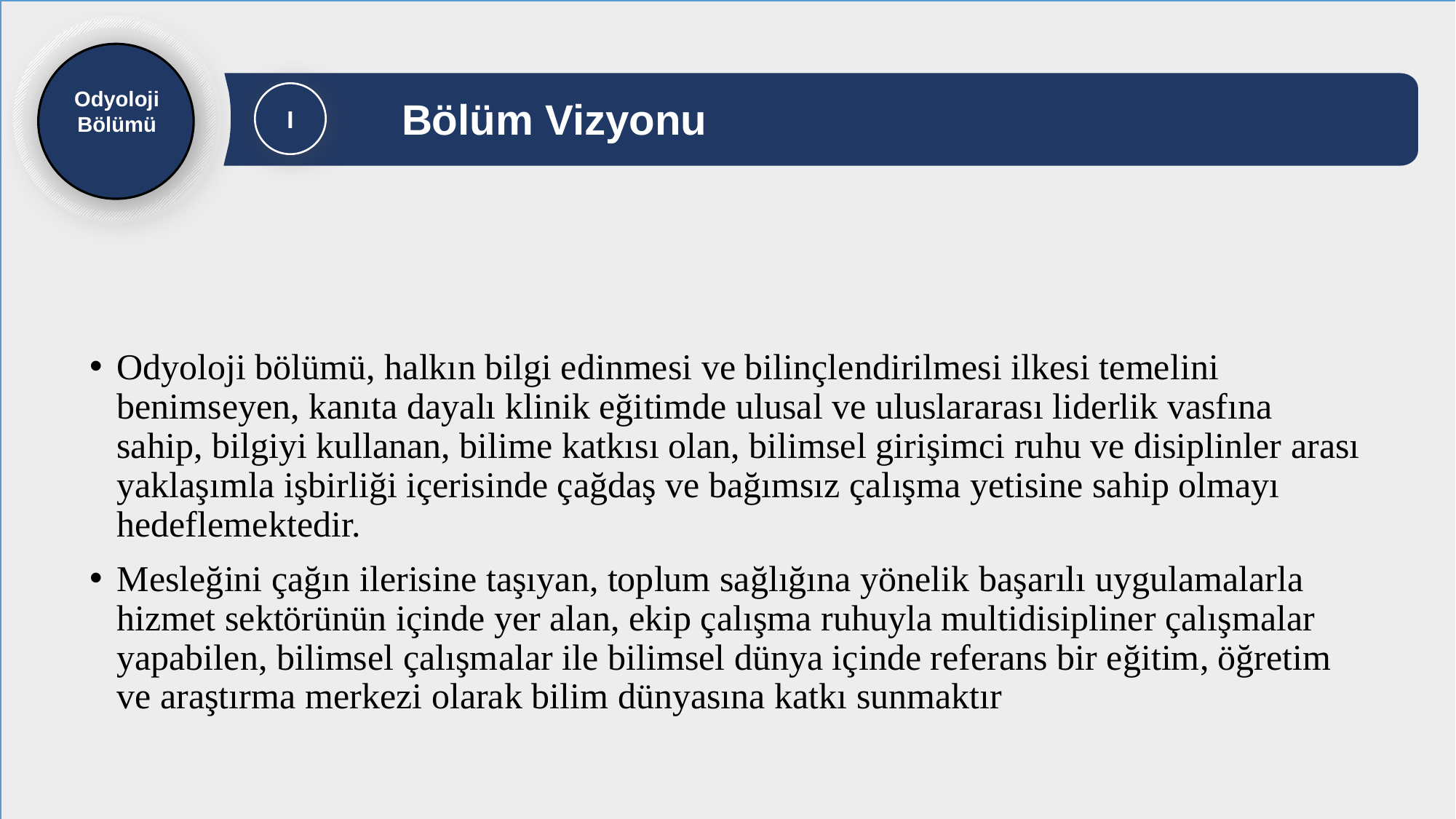

Odyoloji
Bölümü

              Bölüm Vizyonu
I
Odyoloji bölümü, halkın bilgi edinmesi ve bilinçlendirilmesi ilkesi temelini benimseyen, kanıta dayalı klinik eğitimde ulusal ve uluslararası liderlik vasfına sahip, bilgiyi kullanan, bilime katkısı olan, bilimsel girişimci ruhu ve disiplinler arası yaklaşımla işbirliği içerisinde çağdaş ve bağımsız çalışma yetisine sahip olmayı hedeflemektedir.
Mesleğini çağın ilerisine taşıyan, toplum sağlığına yönelik başarılı uygulamalarla hizmet sektörünün içinde yer alan, ekip çalışma ruhuyla multidisipliner çalışmalar yapabilen, bilimsel çalışmalar ile bilimsel dünya içinde referans bir eğitim, öğretim ve araştırma merkezi olarak bilim dünyasına katkı sunmaktır